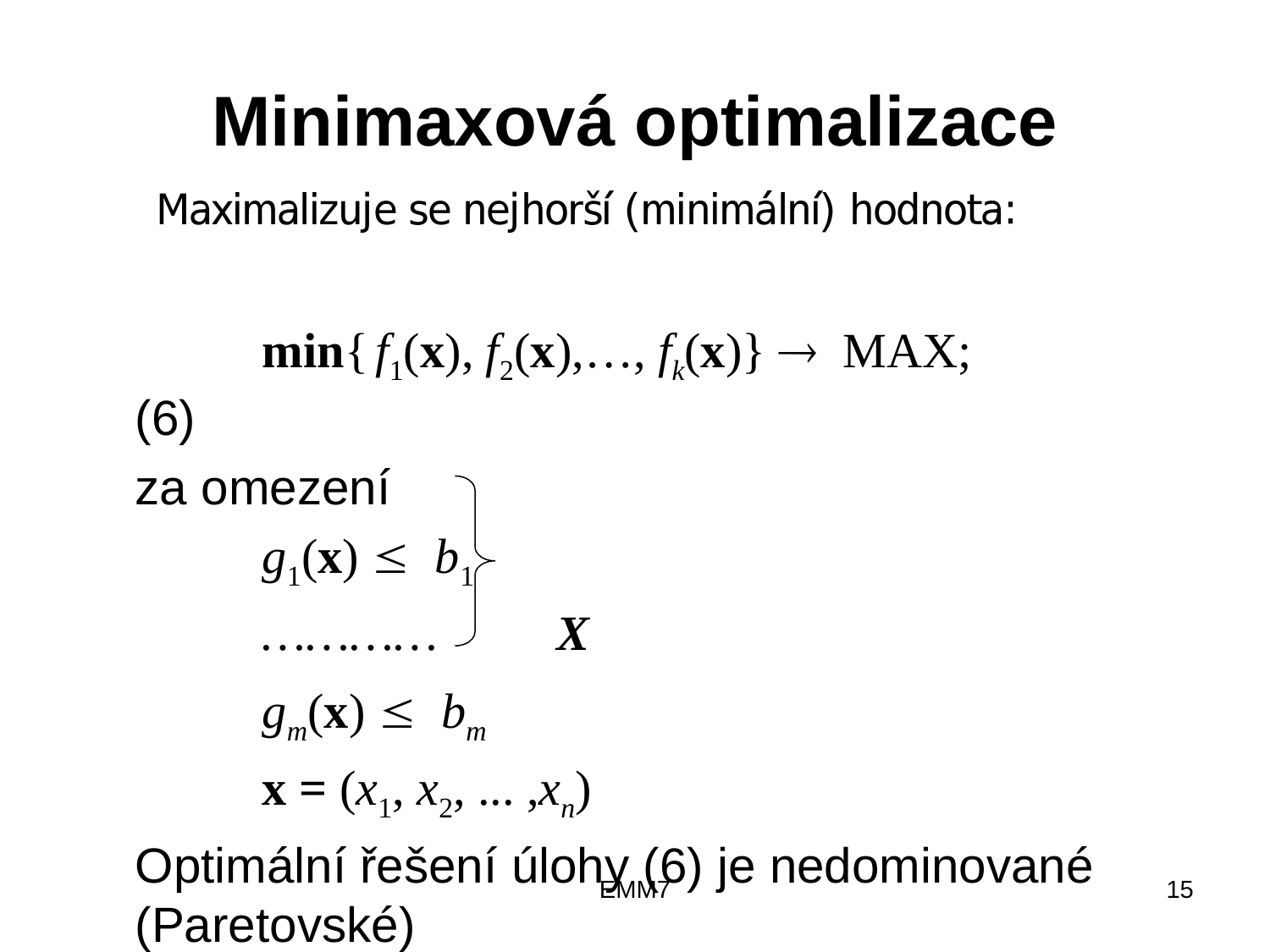

# Minimaxová optimalizace
Maximalizuje se nejhorší (minimální) hodnota:

		min{ f1(x), f2(x),…, fk(x)} →  MAX; 		(6)
	za omezení
		g1(x) ≤  b1
		…………	     X
		gm(x) ≤  bm
		x = (x1, x2, ... ,xn)
	Optimální řešení úlohy (6) je nedominované (Paretovské)

EMM7
15